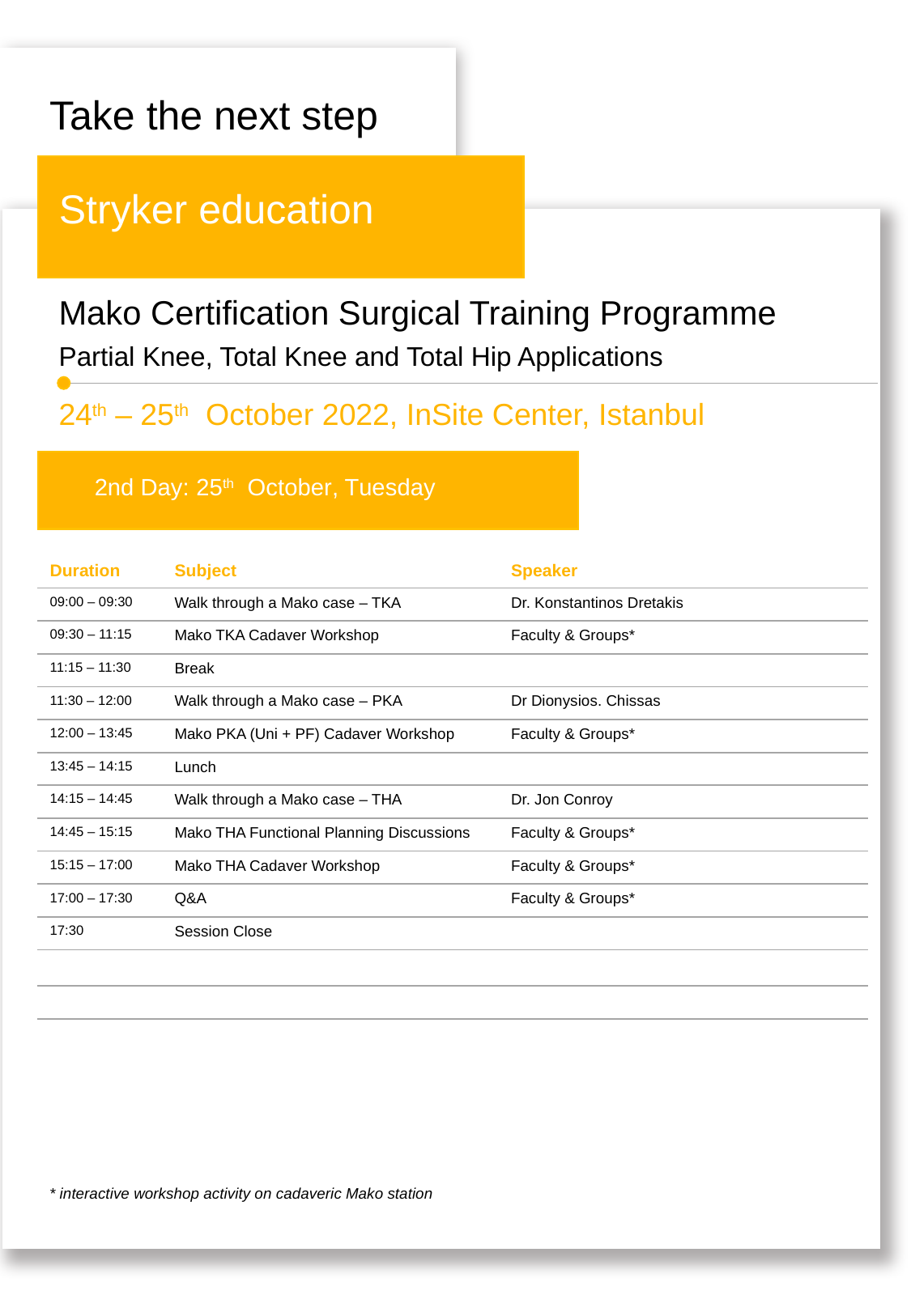

Take the next step

Stryker education

Mako Certification Surgical Training Programme

Partial Knee, Total Knee and Total Hip Applications

24th – 25th  October 2022, InSite Center, Istanbul

2nd Day: 25th  October, Tuesday
| Duration | Subject | Speaker |
| --- | --- | --- |
| 09:00 – 09:30 | Walk through a Mako case – TKA | Dr. Konstantinos Dretakis |
| 09:30 – 11:15 | Mako TKA Cadaver Workshop | Faculty & Groups\* |
| 11:15 – 11:30 | Break |  |
| 11:30 – 12:00 | Walk through a Mako case – PKA | Dr Dionysios. Chissas |
| 12:00 – 13:45 | Mako PKA (Uni + PF) Cadaver Workshop | Faculty & Groups\* |
| 13:45 – 14:15 | Lunch |  |
| 14:15 – 14:45 | Walk through a Mako case – THA | Dr. Jon Conroy |
| 14:45 – 15:15 | Mako THA Functional Planning Discussions | Faculty & Groups\* |
| 15:15 – 17:00 | Mako THA Cadaver Workshop | Faculty & Groups\* |
| 17:00 – 17:30 | Q&A | Faculty & Groups\* |
| 17:30 | Session Close |  |
|  |  |  |
|  |  |  |
* interactive workshop activity on cadaveric Mako station